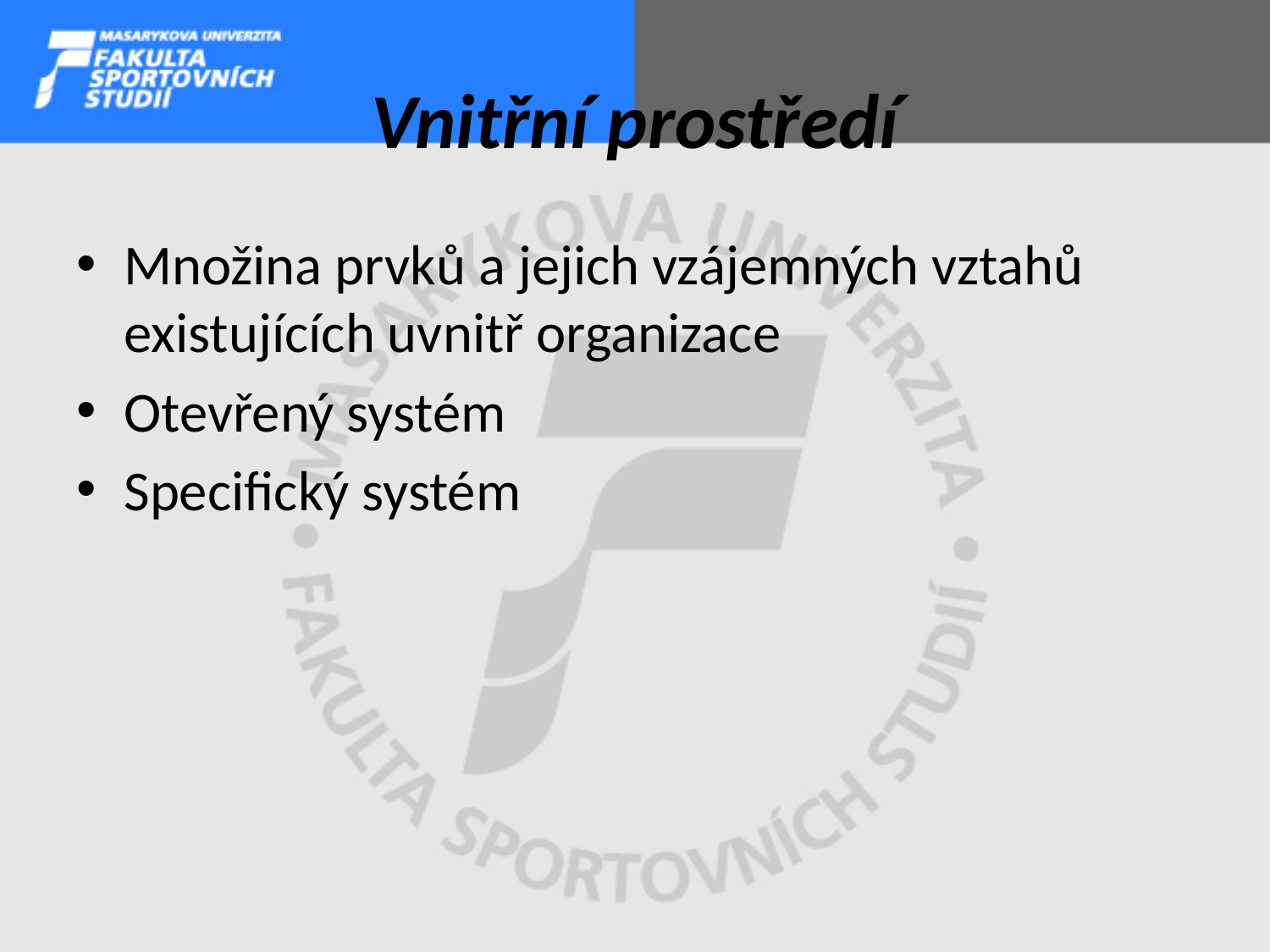

# Vnitřní prostředí
Množina prvků a jejich vzájemných vztahů existujících uvnitř organizace
Otevřený systém
Specifický systém